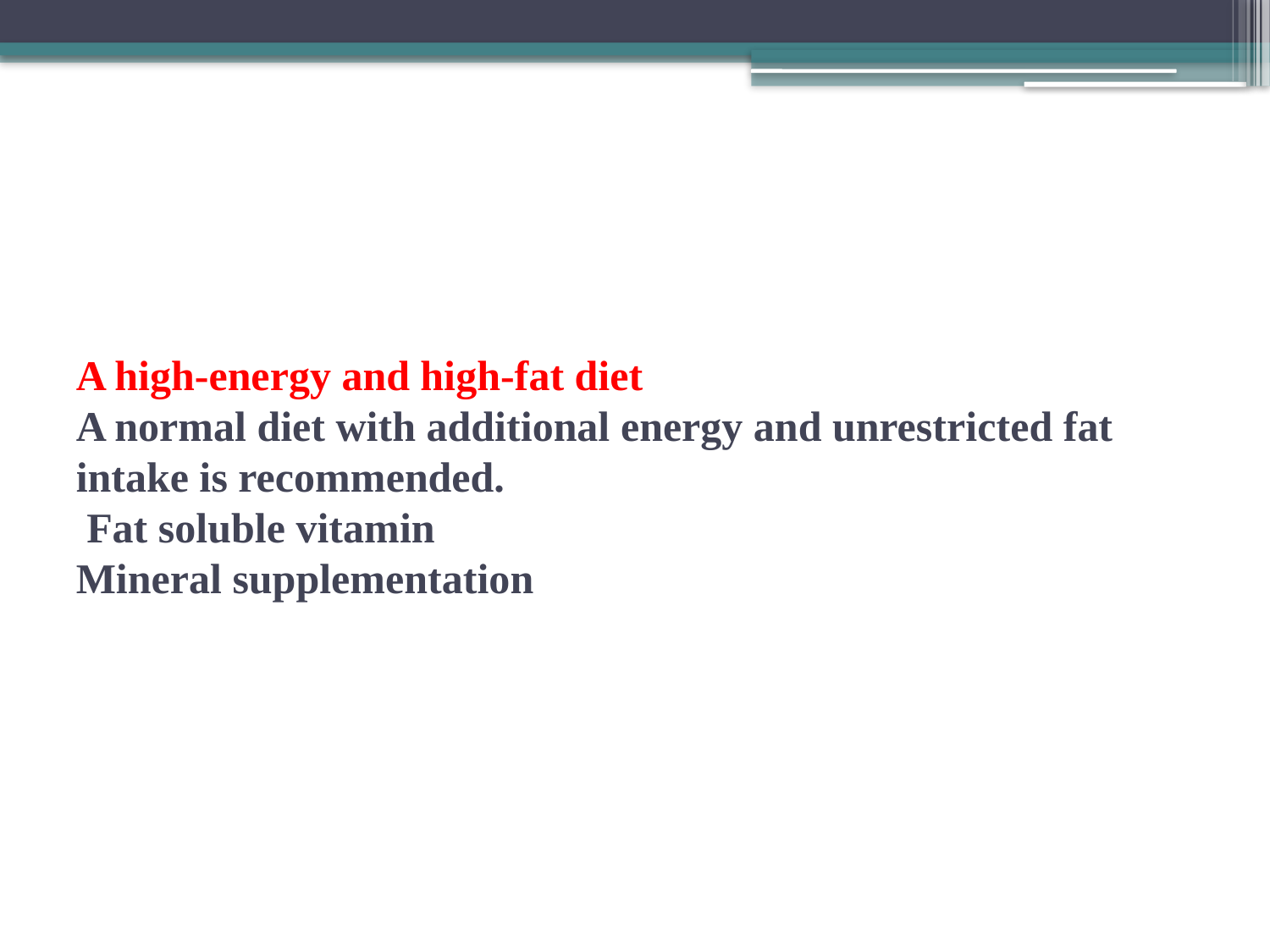

# A high-energy and high-fat diet A normal diet with additional energy and unrestricted fat intake is recommended. Fat soluble vitamin Mineral supplementation